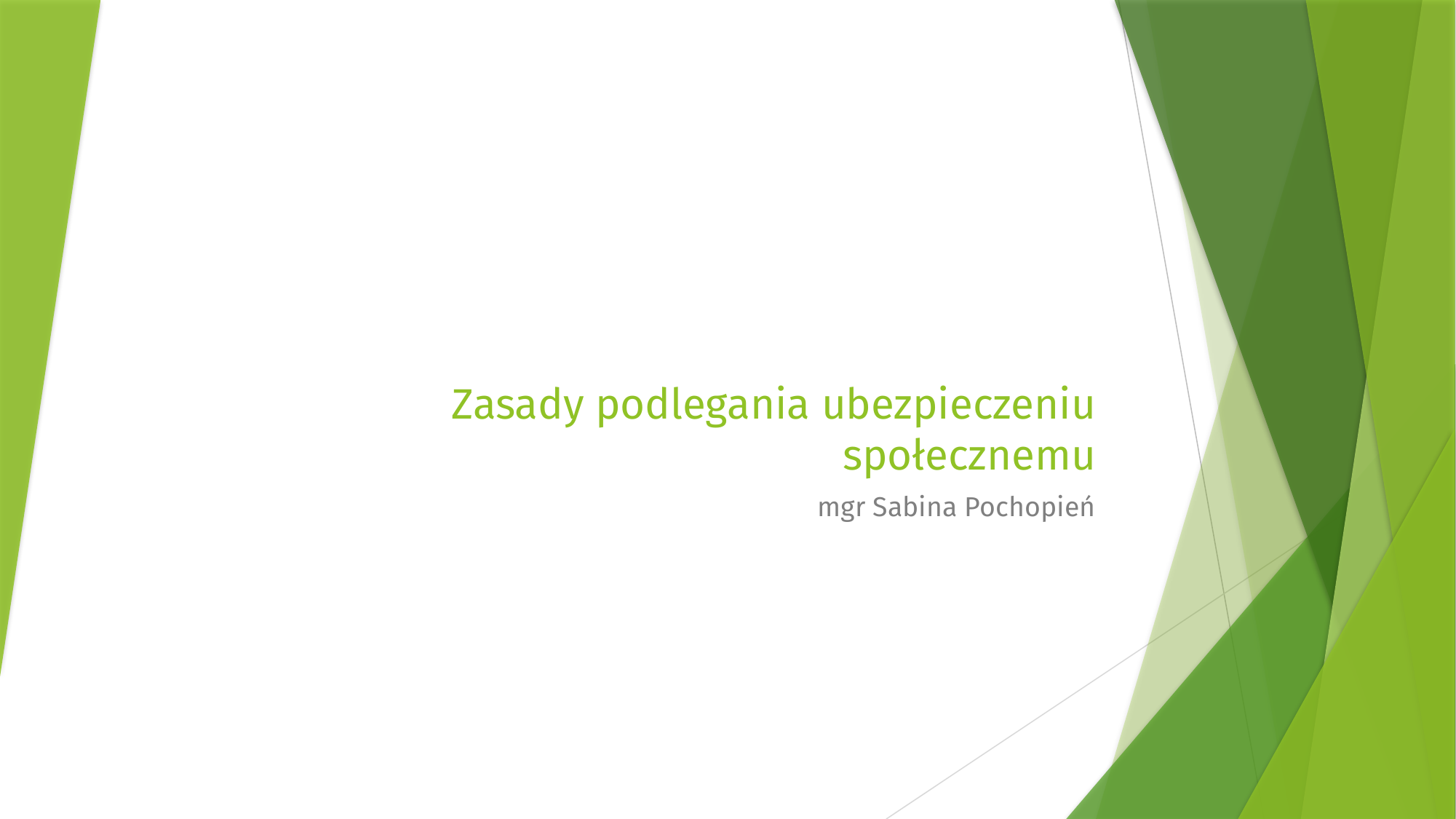

# Zasady podlegania ubezpieczeniu społecznemu
mgr Sabina Pochopień